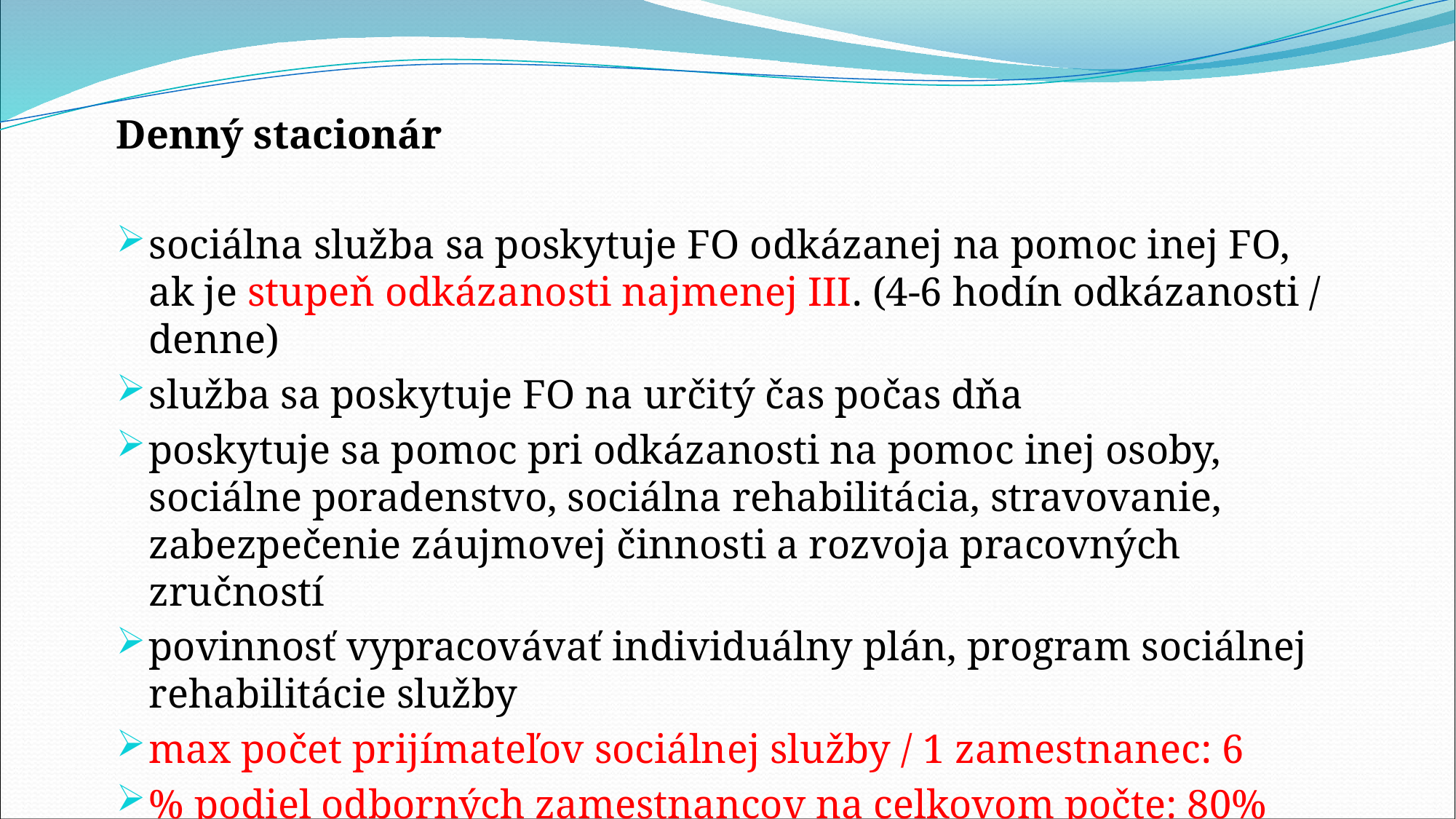

# Denný stacionár

sociálna služba sa poskytuje FO odkázanej na pomoc inej FO, ak je stupeň odkázanosti najmenej III. (4-6 hodín odkázanosti / denne)
služba sa poskytuje FO na určitý čas počas dňa
poskytuje sa pomoc pri odkázanosti na pomoc inej osoby, sociálne poradenstvo, sociálna rehabilitácia, stravovanie, zabezpečenie záujmovej činnosti a rozvoja pracovných zručností
povinnosť vypracovávať individuálny plán, program sociálnej rehabilitácie služby
max počet prijímateľov sociálnej služby / 1 zamestnanec: 6
% podiel odborných zamestnancov na celkovom počte: 80%